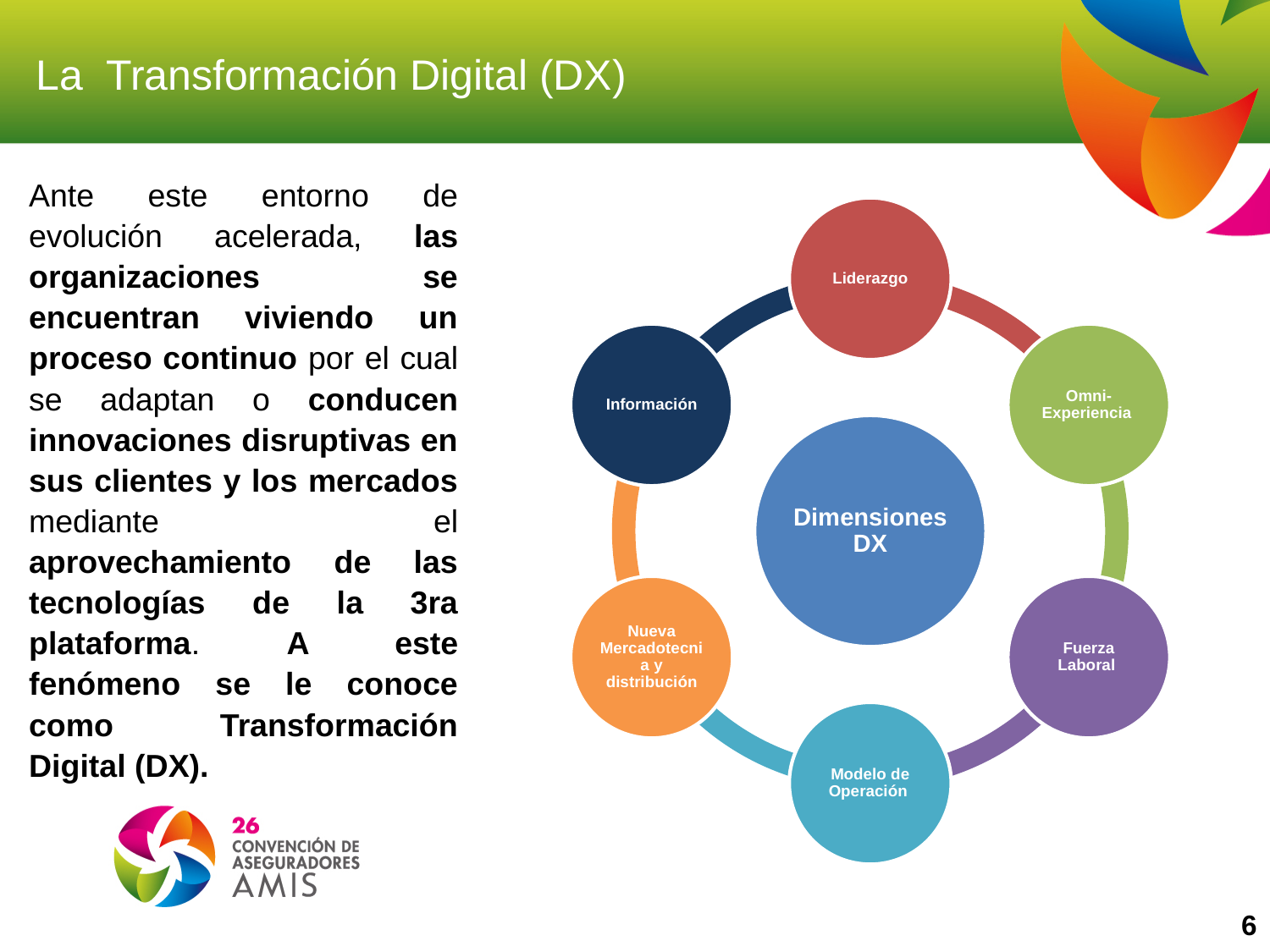

La  Transformación Digital (DX)
Ante este entorno de evolución acelerada, las organizaciones se encuentran viviendo un proceso continuo por el cual se adaptan o conducen innovaciones disruptivas en sus clientes y los mercados mediante el aprovechamiento de las tecnologías de la 3ra plataforma. A este fenómeno se le conoce como Transformación Digital (DX).

Dimensiones DX
Liderazgo
Omni-Experiencia
Fuerza Laboral
Modelo de Operación
Nueva Mercadotecnia y distribución
Información
6